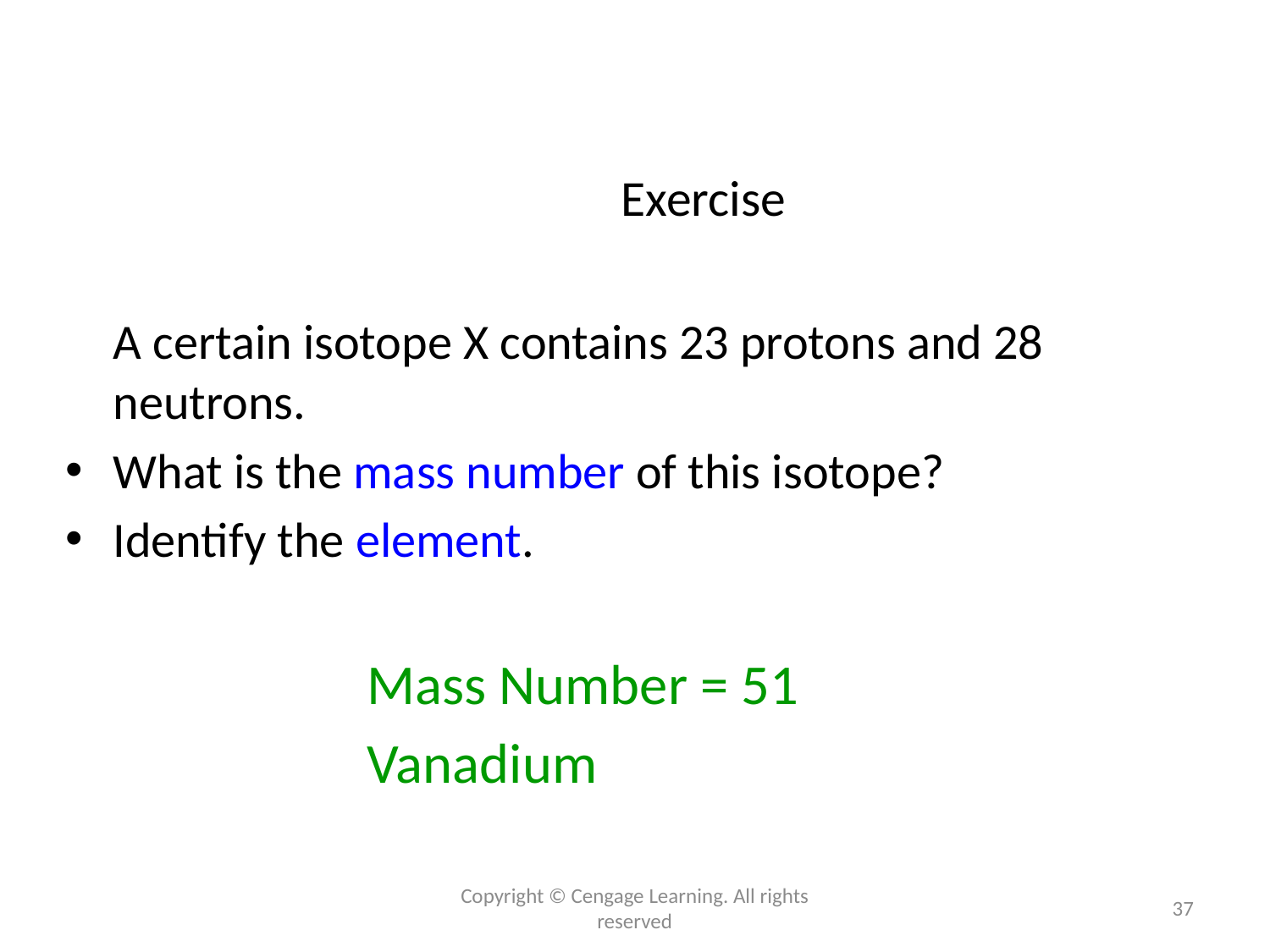

# Exercise
	A certain isotope X contains 23 protons and 28 neutrons.
What is the mass number of this isotope?
Identify the element.

			Mass Number = 51
			Vanadium
Copyright © Cengage Learning. All rights reserved
37